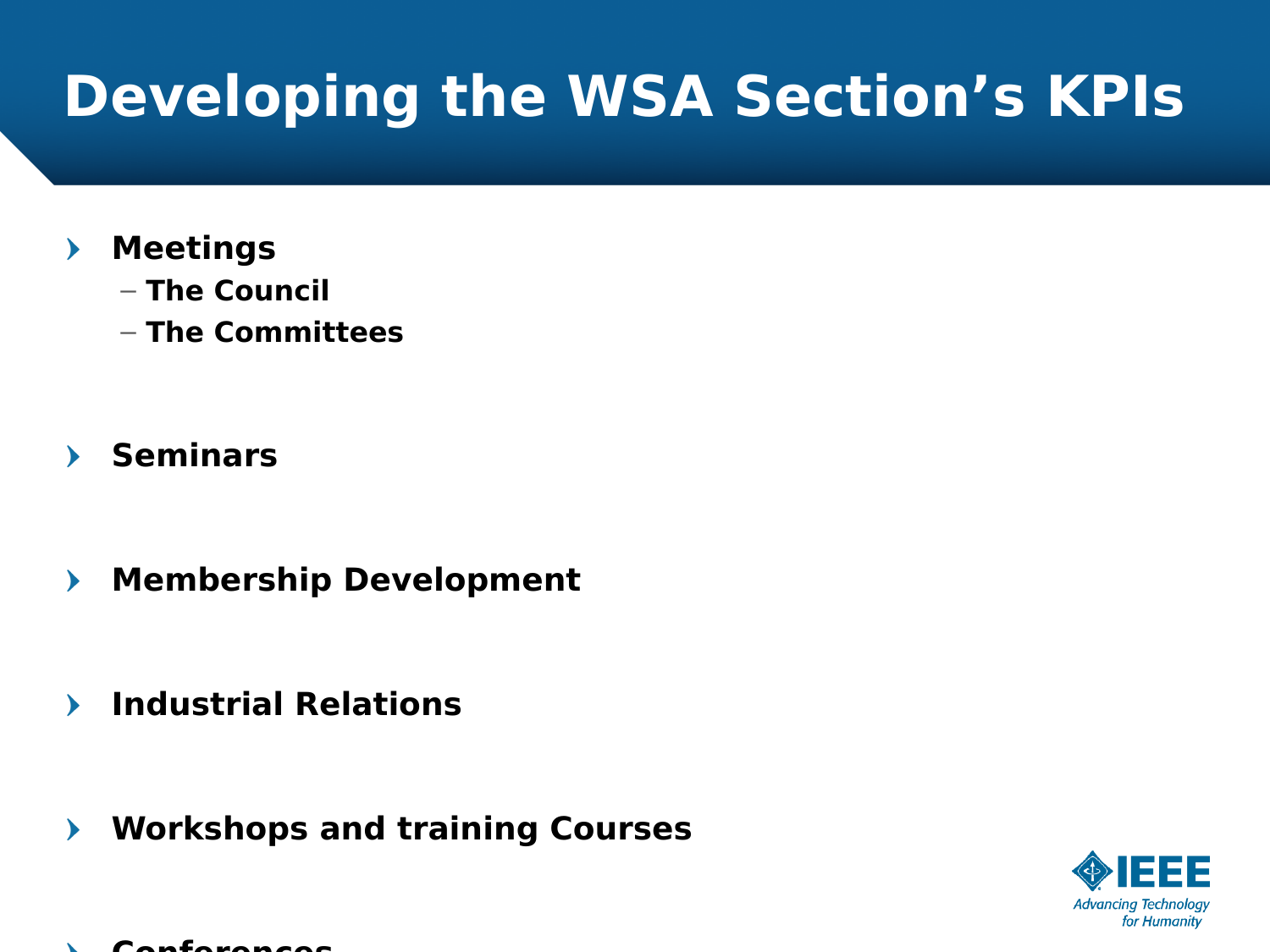

# Developing the WSA Section’s KPIs
Meetings
The Council
The Committees

Seminars

Membership Development

Industrial Relations

Workshops and training Courses

Conferences